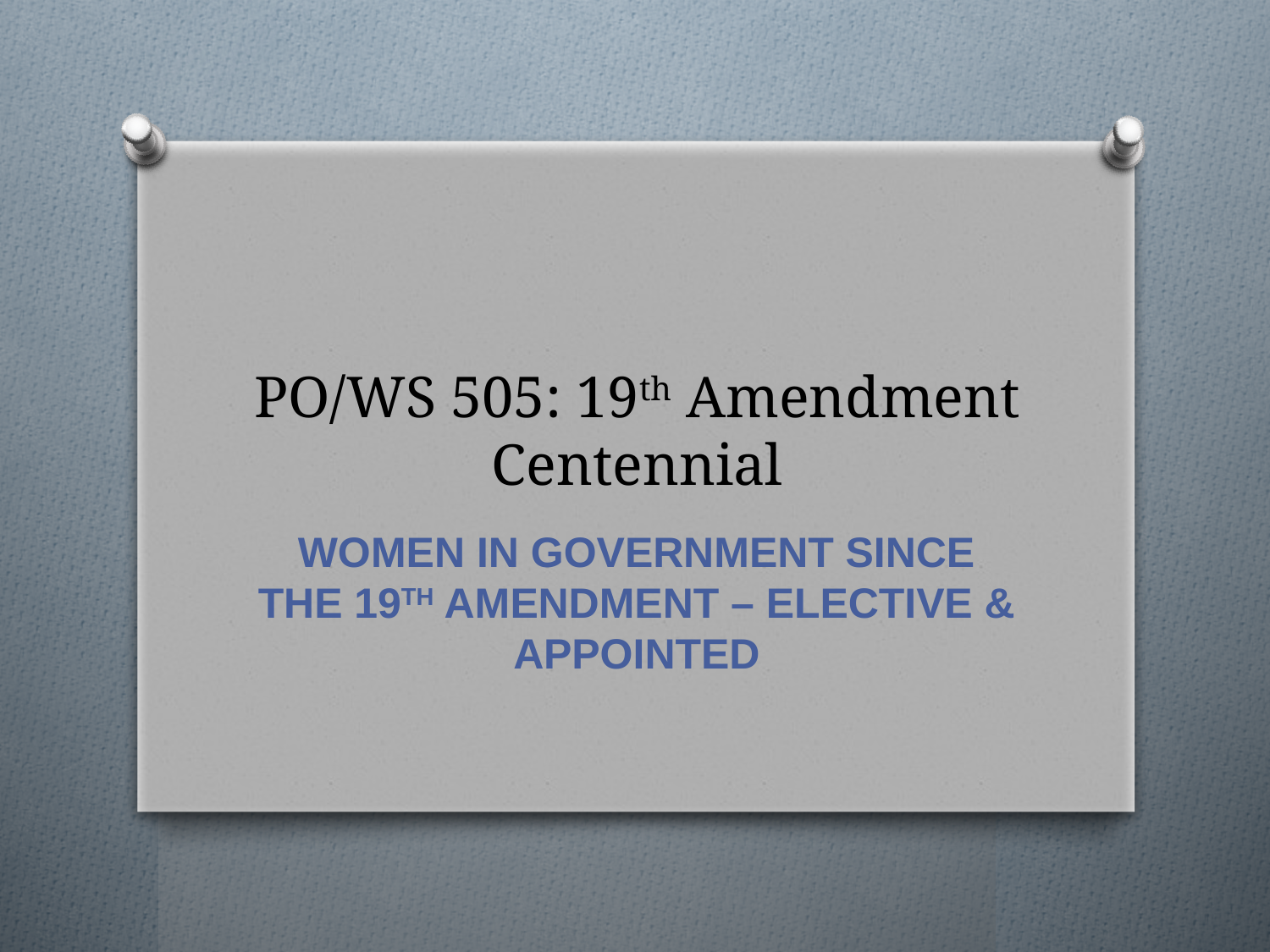

# PO/WS 505: 19th Amendment Centennial
WOMEN IN GOVERNMENT SINCE THE 19TH AMENDMENT – ELECTIVE & APPOINTED